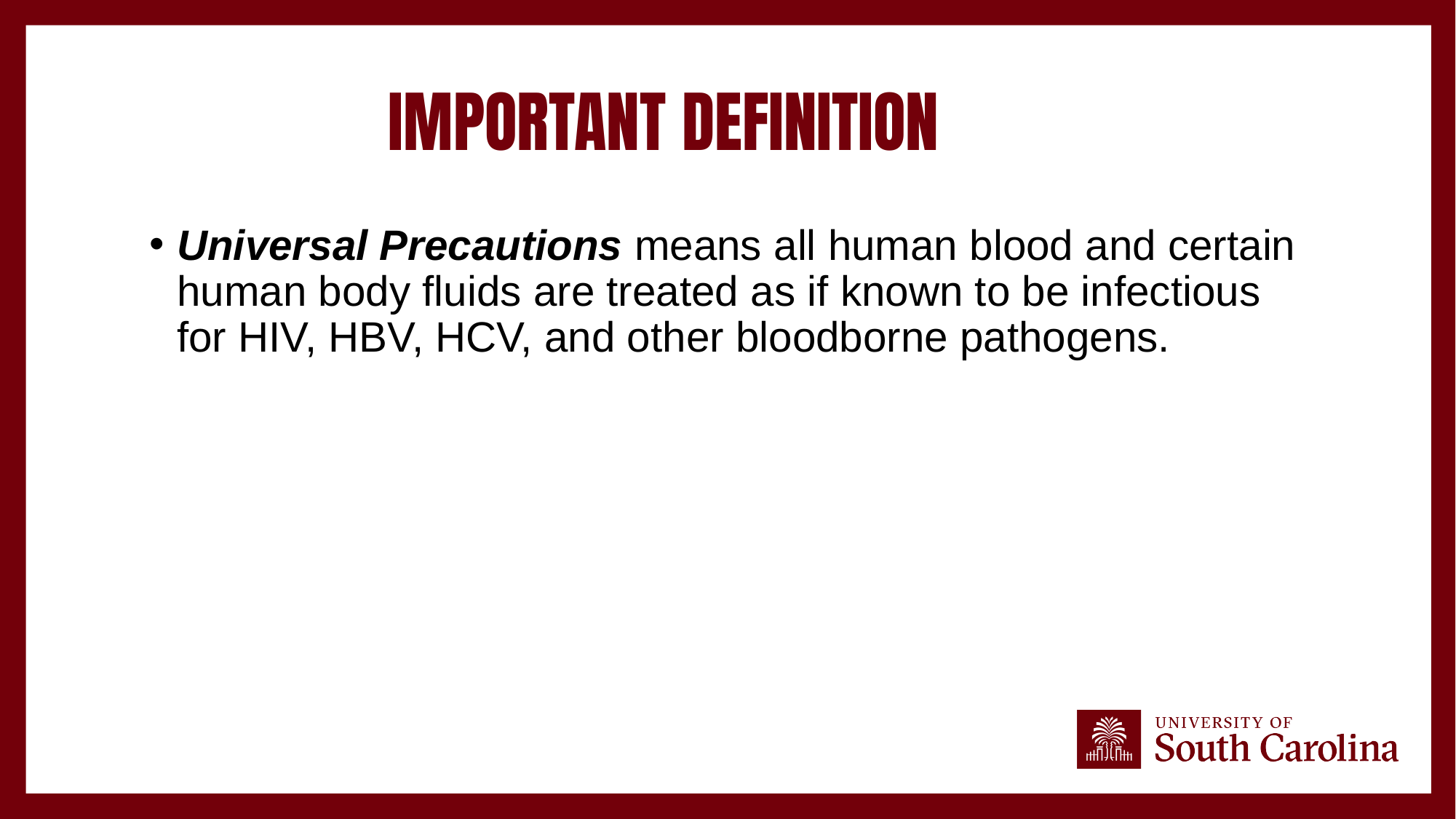

# Important Definition
Universal Precautions means all human blood and certain human body fluids are treated as if known to be infectious for HIV, HBV, HCV, and other bloodborne pathogens.